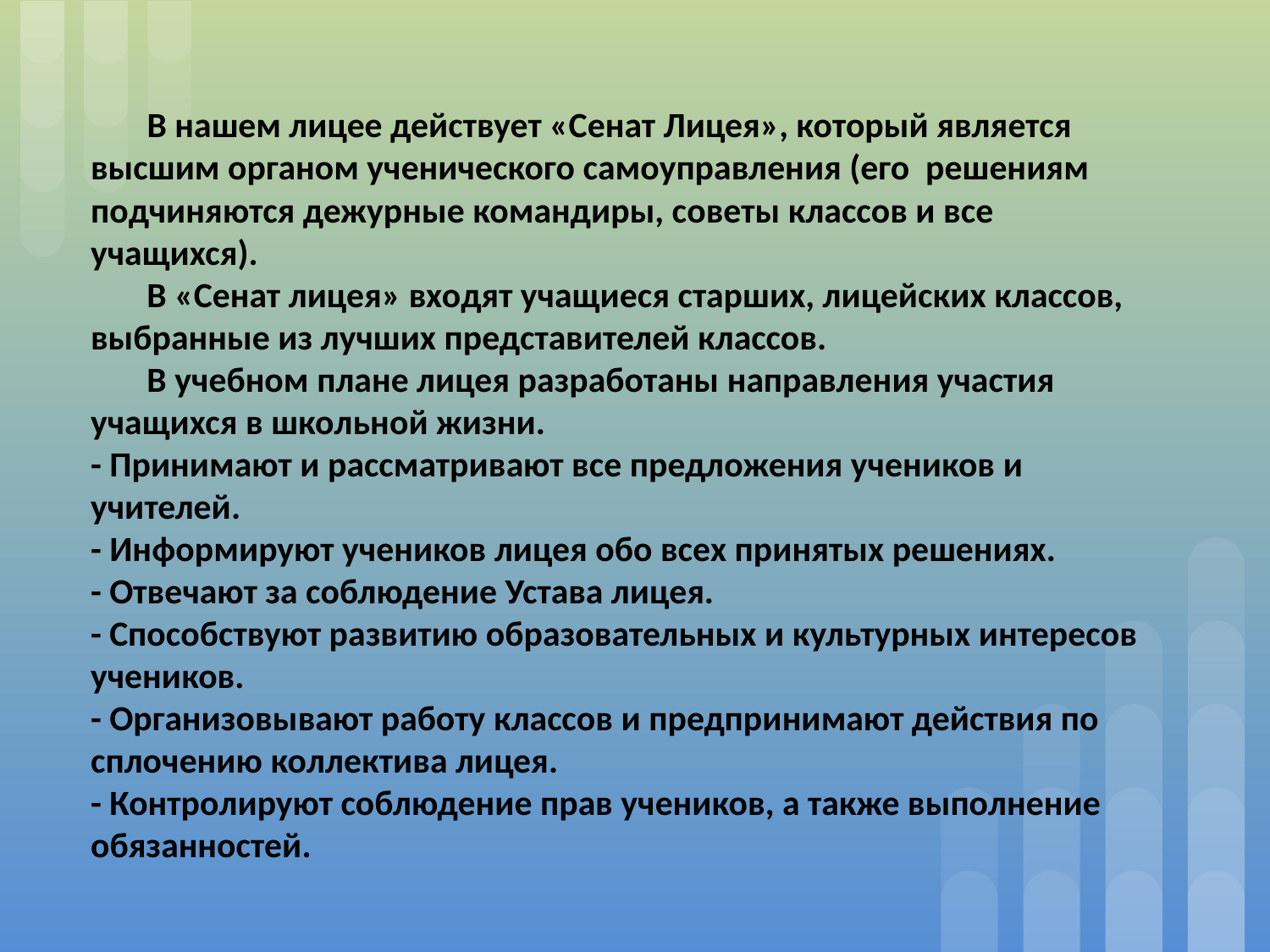

# В нашем лицее действует «Сенат Лицея», который является высшим органом ученического самоуправления (его  решениям подчиняются дежурные командиры, советы классов и все учащихся). В «Сенат лицея» входят учащиеся старших, лицейских классов, выбранные из лучших представителей классов. В учебном плане лицея разработаны направления участия учащихся в школьной жизни. - Принимают и рассматривают все предложения учеников и учителей. - Информируют учеников лицея обо всех принятых решениях. - Отвечают за соблюдение Устава лицея. - Способствуют развитию образовательных и культурных интересов учеников. - Организовывают работу классов и предпринимают действия по сплочению коллектива лицея. - Контролируют соблюдение прав учеников, а также выполнение обязанностей.